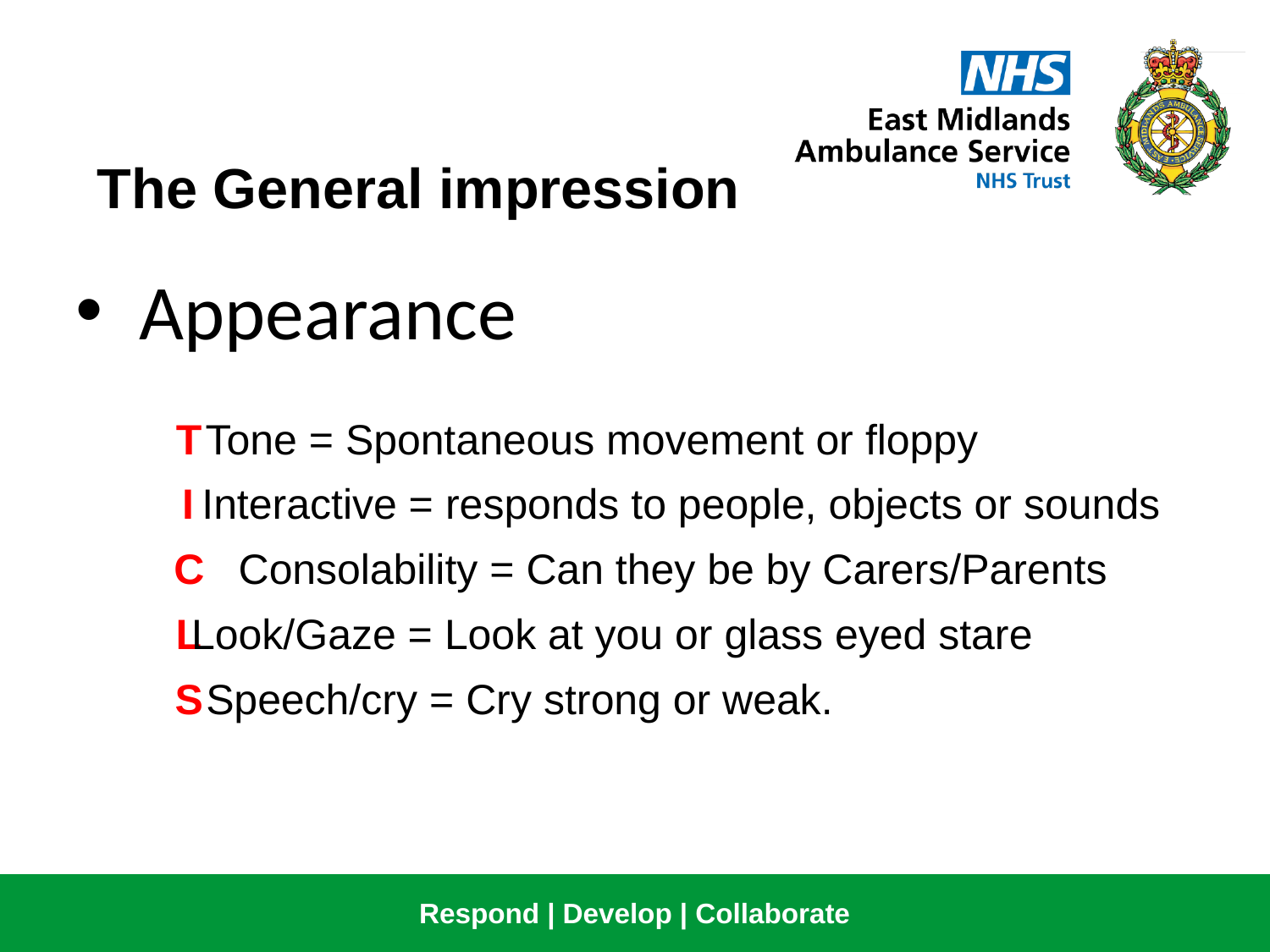

# The General impression
Appearance

T
Tone = Spontaneous movement or floppy
I
Interactive = responds to people, objects or sounds
C
Consolability = Can they be by Carers/Parents
L
Look/Gaze = Look at you or glass eyed stare
S
Speech/cry = Cry strong or weak.